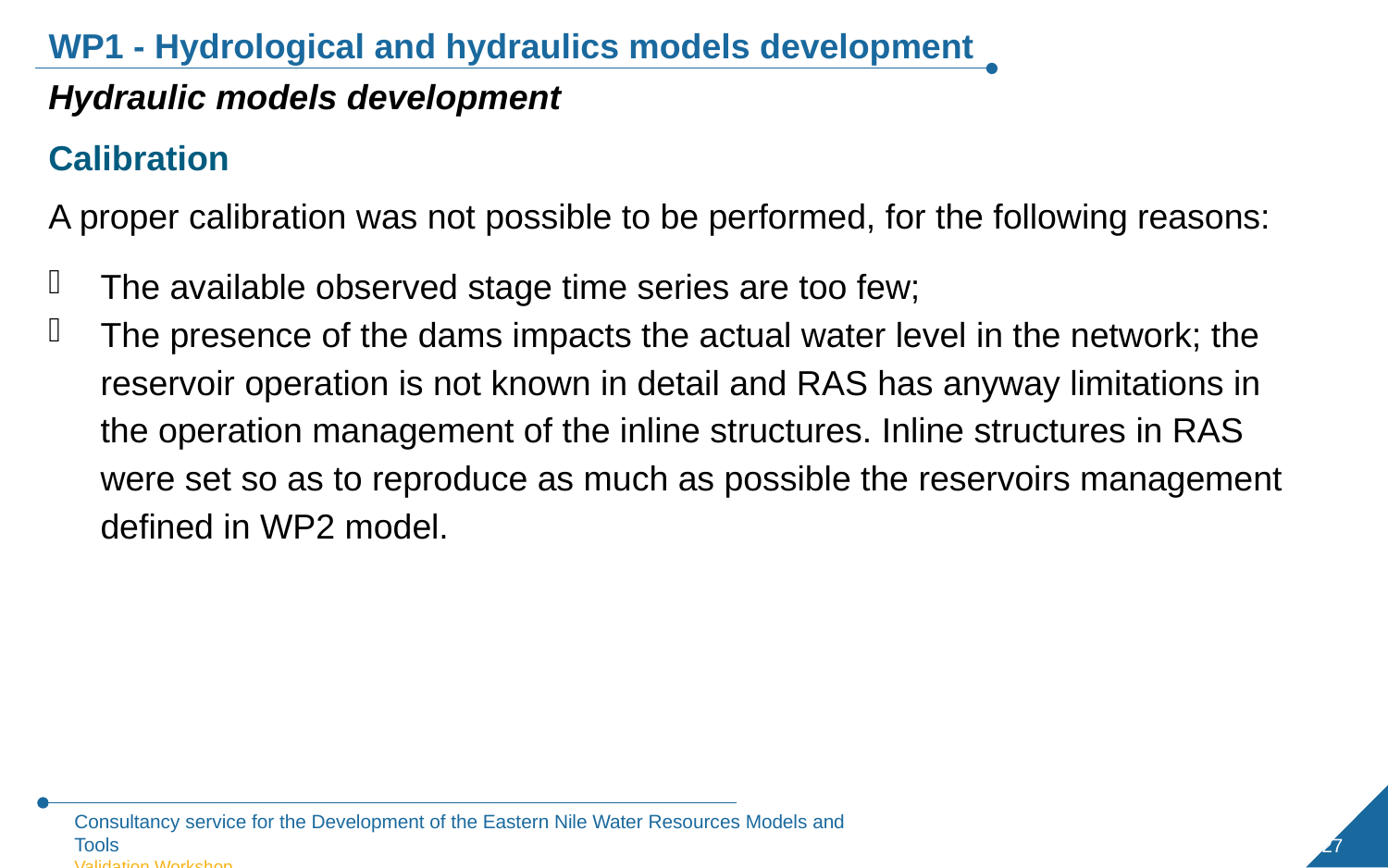

WP1 - Hydrological and hydraulics models development
Hydraulic models development
Calibration
A proper calibration was not possible to be performed, for the following reasons:
The available observed stage time series are too few;
The presence of the dams impacts the actual water level in the network; the reservoir operation is not known in detail and RAS has anyway limitations in the operation management of the inline structures. Inline structures in RAS were set so as to reproduce as much as possible the reservoirs management defined in WP2 model.